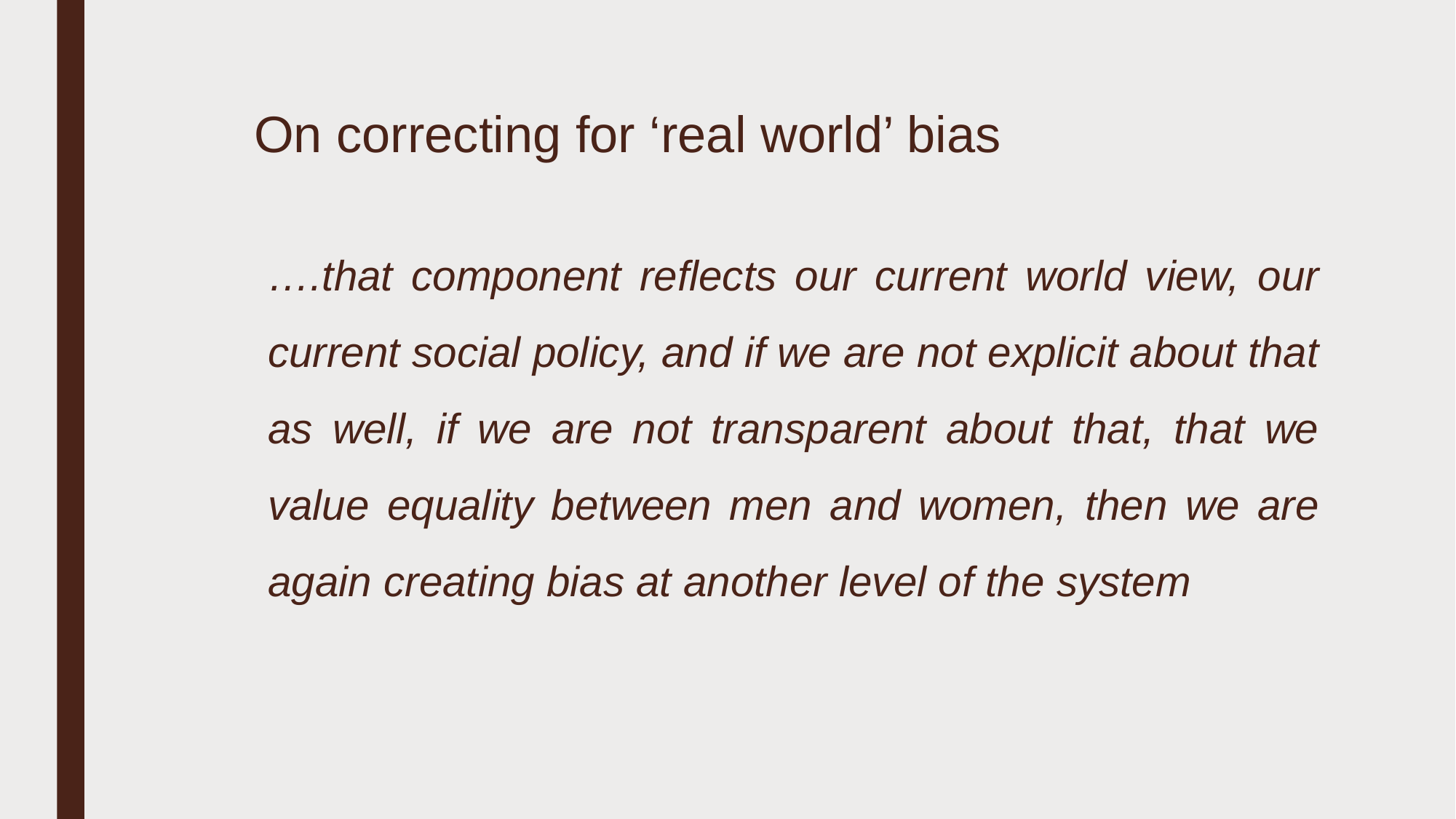

# On correcting for ‘real world’ bias
….that component reflects our current world view, our current social policy, and if we are not explicit about that as well, if we are not transparent about that, that we value equality between men and women, then we are again creating bias at another level of the system